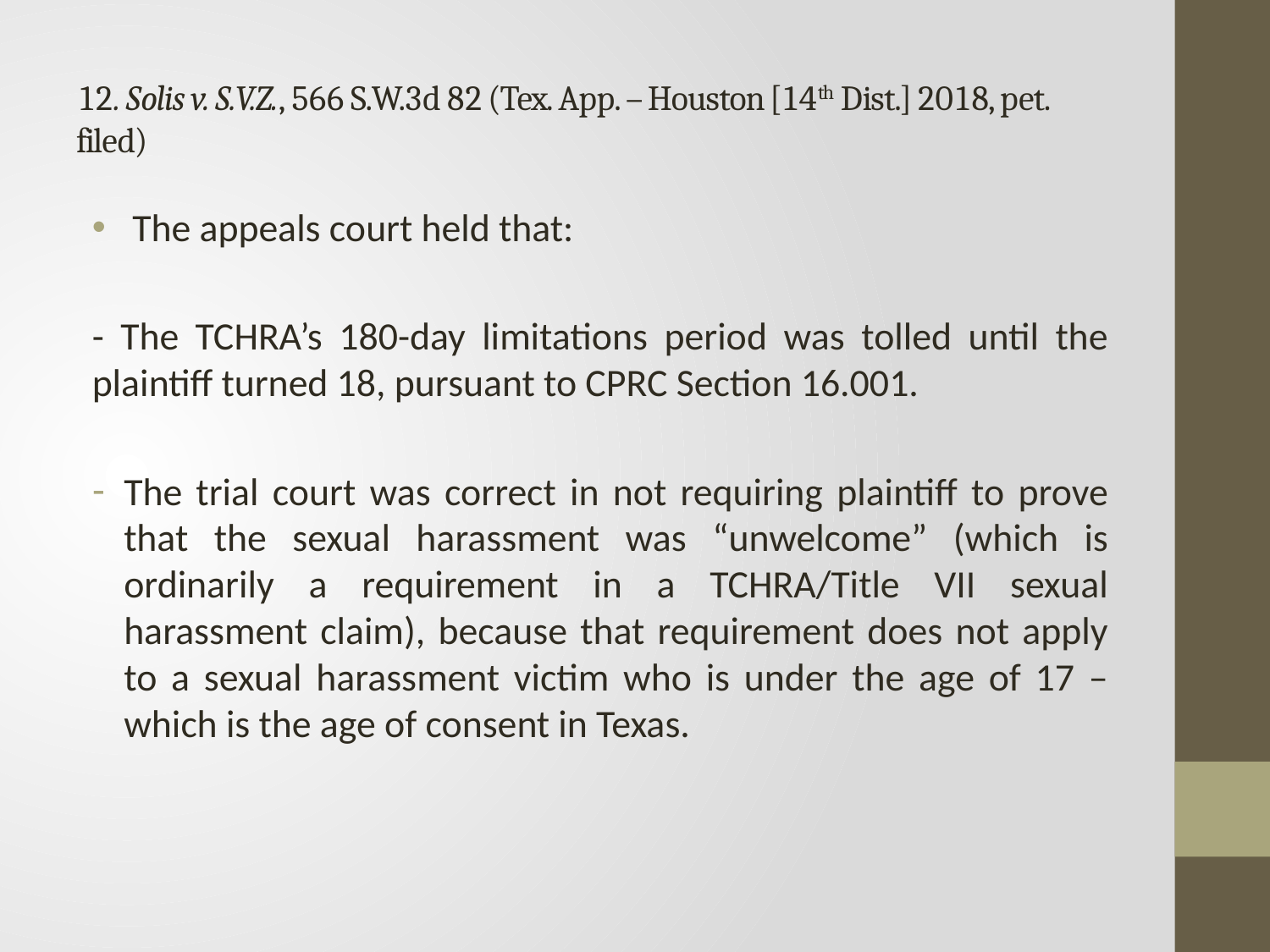

# 12. Solis v. S.V.Z., 566 S.W.3d 82 (Tex. App. – Houston [14th Dist.] 2018, pet. filed)
 The appeals court held that:

- The TCHRA’s 180-day limitations period was tolled until the plaintiff turned 18, pursuant to CPRC Section 16.001.

The trial court was correct in not requiring plaintiff to prove that the sexual harassment was “unwelcome” (which is ordinarily a requirement in a TCHRA/Title VII sexual harassment claim), because that requirement does not apply to a sexual harassment victim who is under the age of 17 – which is the age of consent in Texas.